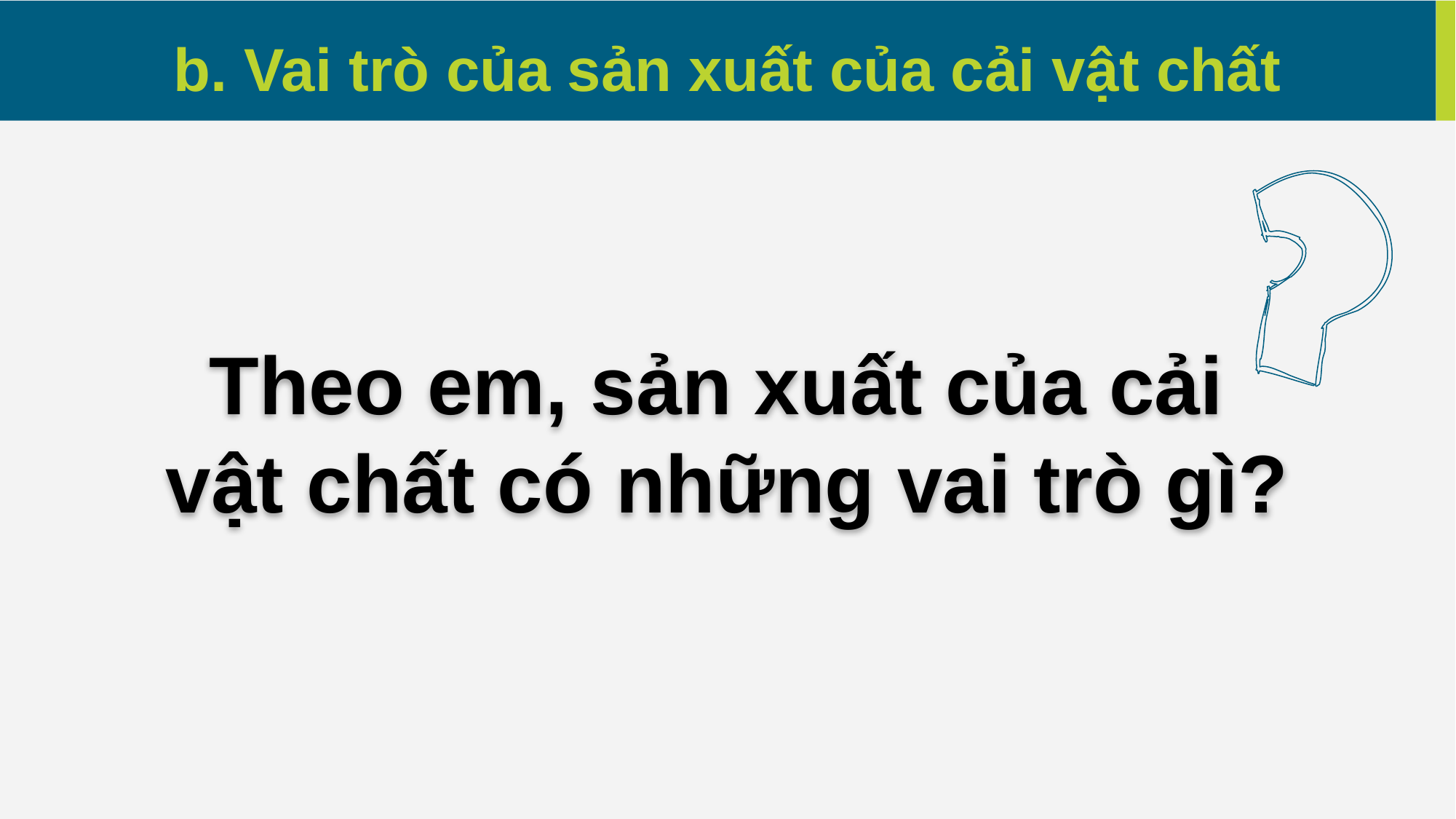

# b. Vai trò của sản xuất của cải vật chất

Theo em, sản xuất của cải
vật chất có những vai trò gì?